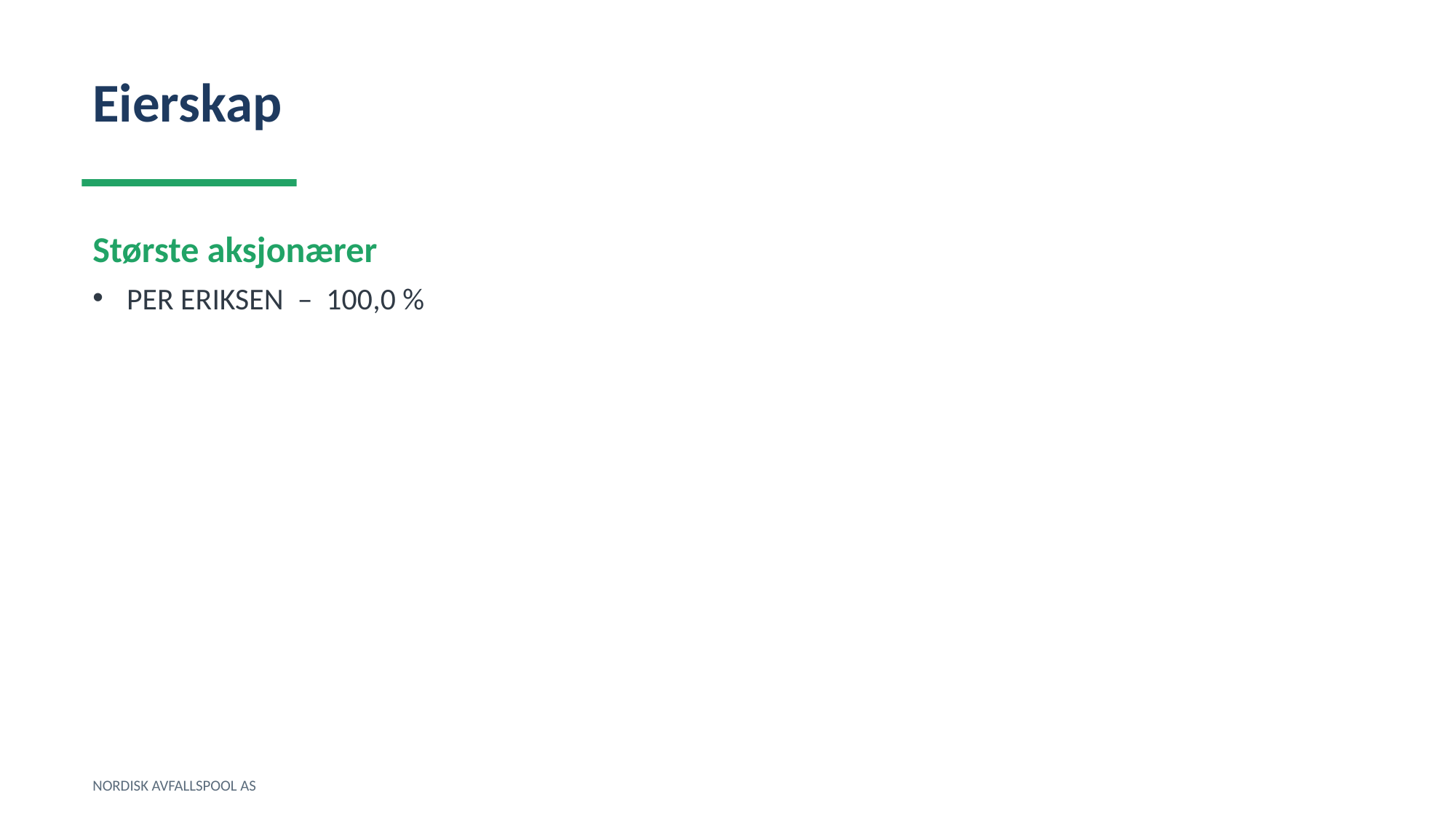

Eierskap

Største aksjonærer
PER ERIKSEN  –  100,0 %
NORDISK AVFALLSPOOL AS